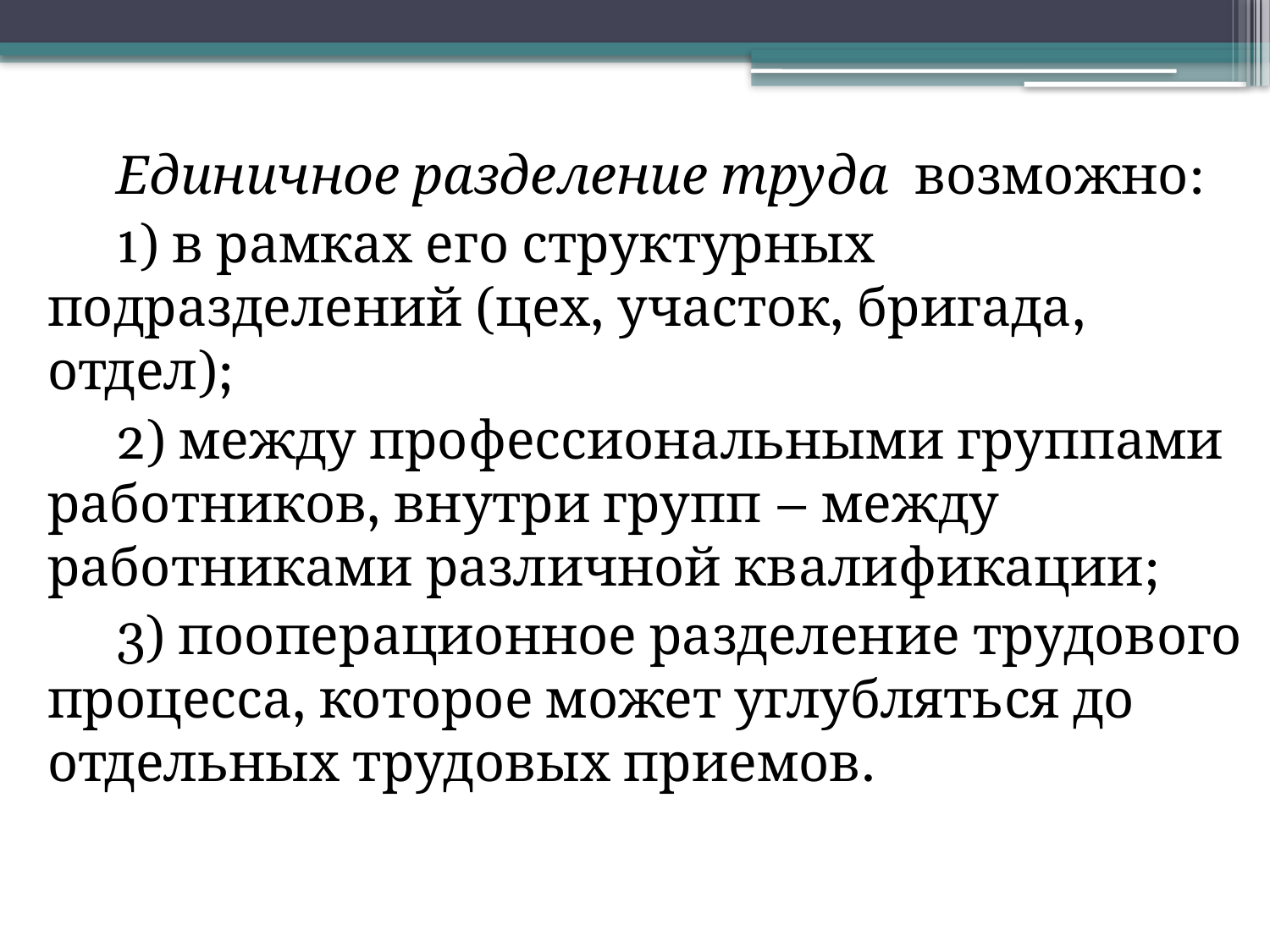

Единичное разделение труда  возможно:
1) в рамках его структурных подразделений (цех, участок, бригада, отдел);
2) между профессиональными группами работников, внутри групп – между работниками различной квалификации;
3) пооперационное разделение трудового процесса, которое может углубляться до отдельных трудовых приемов.